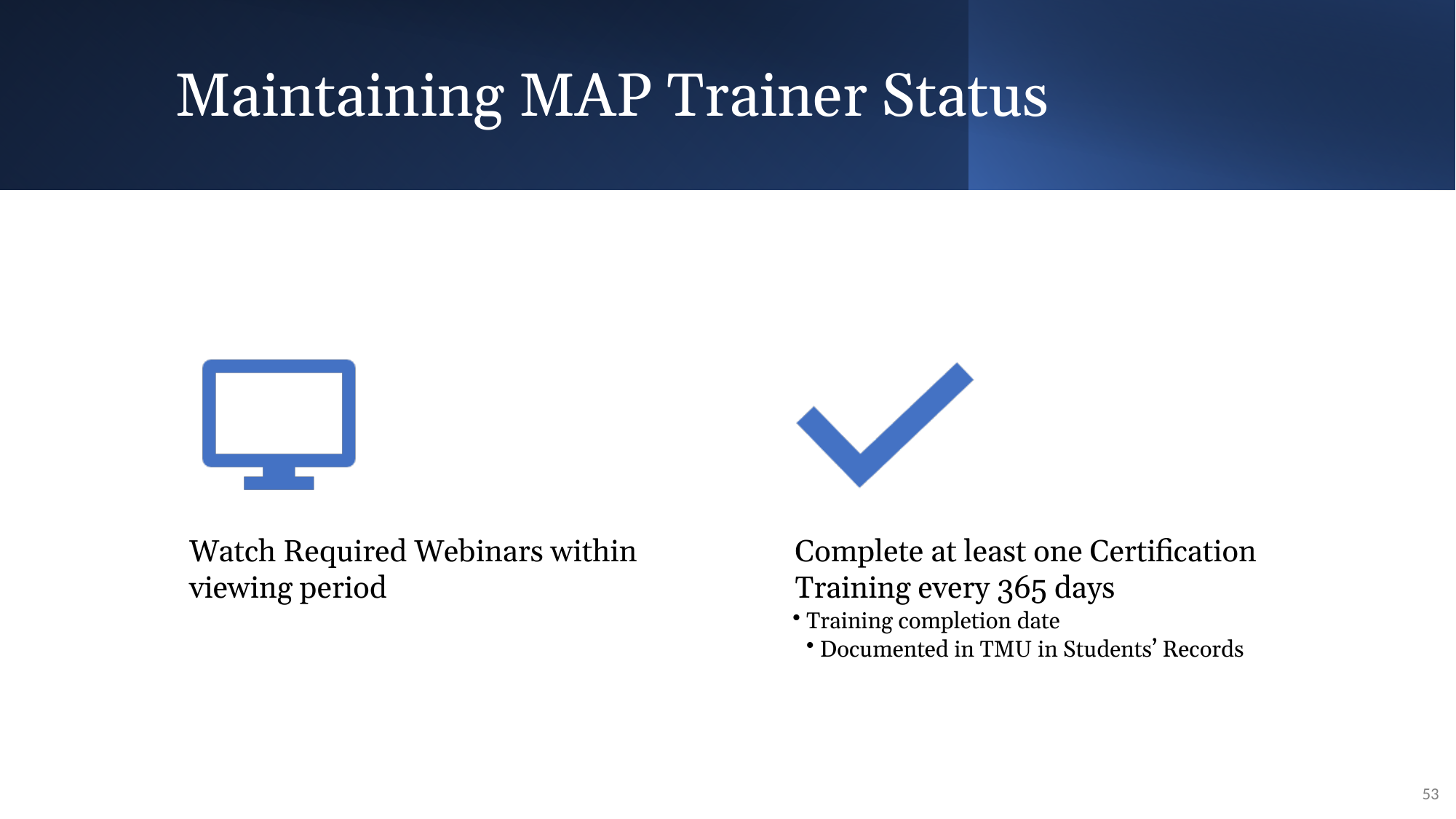

# Maintaining MAP Trainer Status
Watch Required Webinars within viewing period
Complete at least one Certification Training every 365 days

Training completion date
Documented in TMU in Students’ Records
53